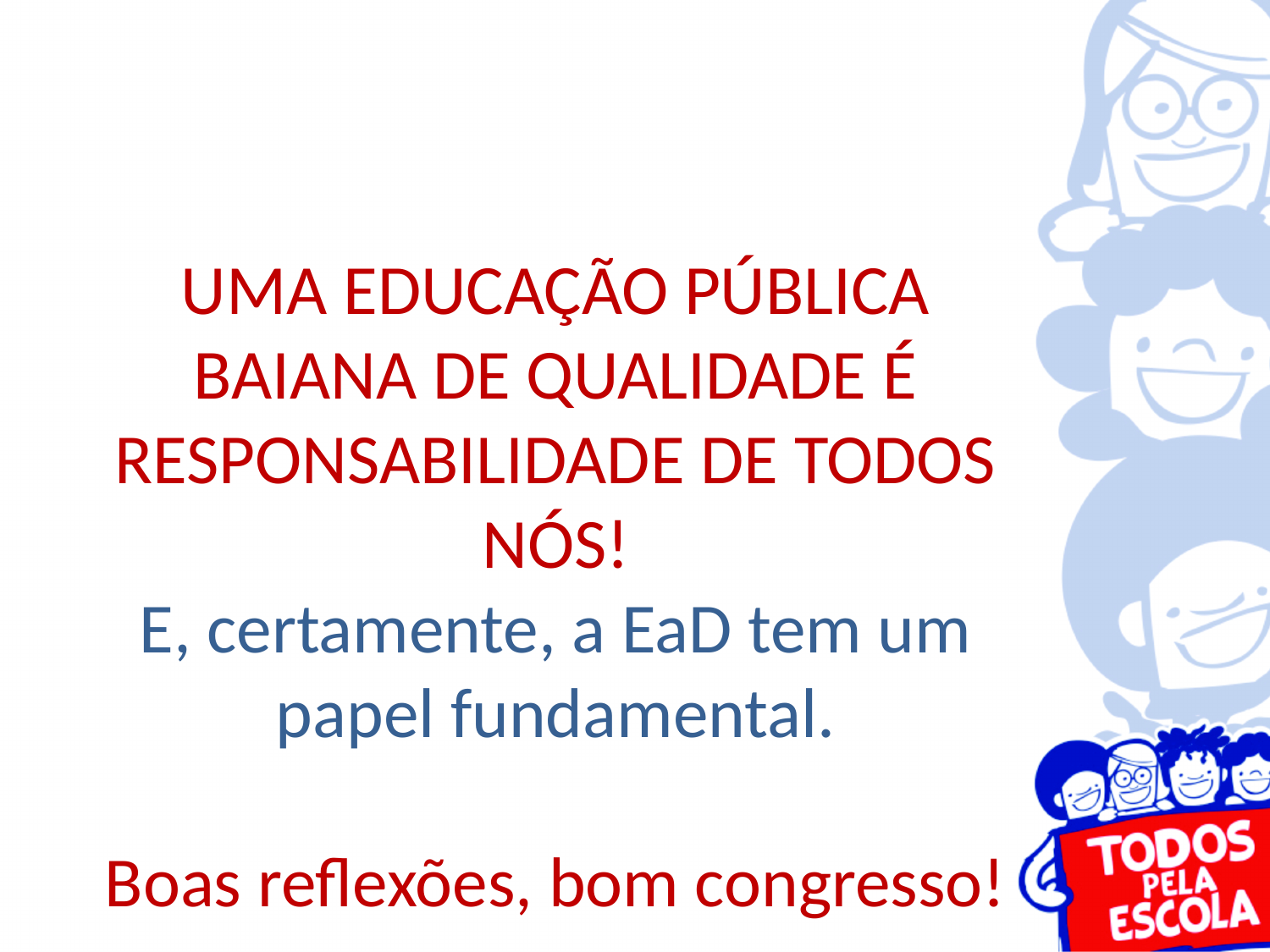

UMA EDUCAÇÃO PÚBLICA BAIANA DE QUALIDADE É RESPONSABILIDADE DE TODOS NÓS!
E, certamente, a EaD tem um papel fundamental.

Boas reflexões, bom congresso!